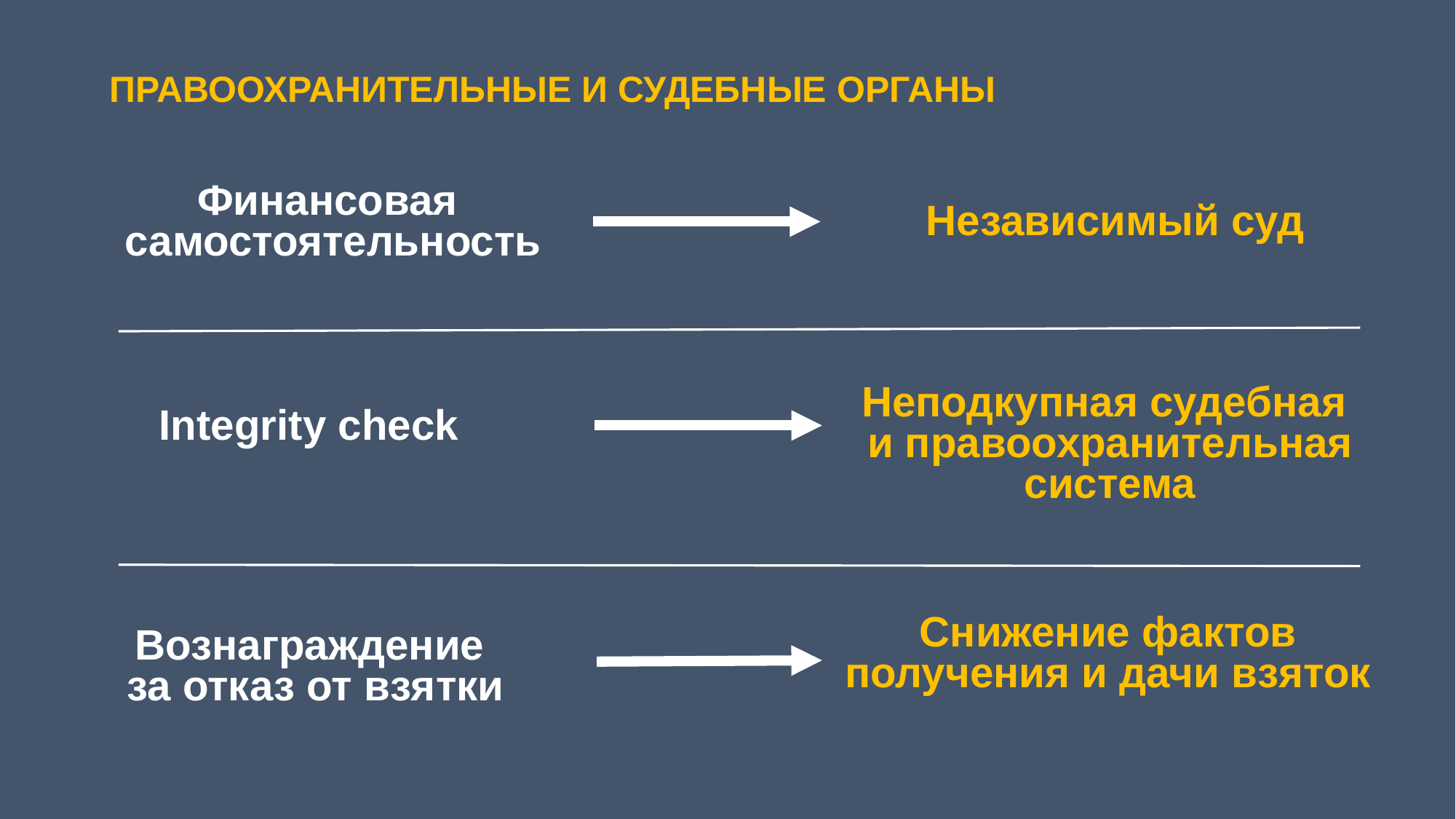

ПРАВООХРАНИТЕЛЬНЫЕ И СУДЕБНЫЕ ОРГАНЫ
Финансовая
самостоятельность
Независимый суд
Неподкупная судебная
и правоохранительная система
Integrity check
Снижение фактов получения и дачи взяток
Вознаграждение
за отказ от взятки